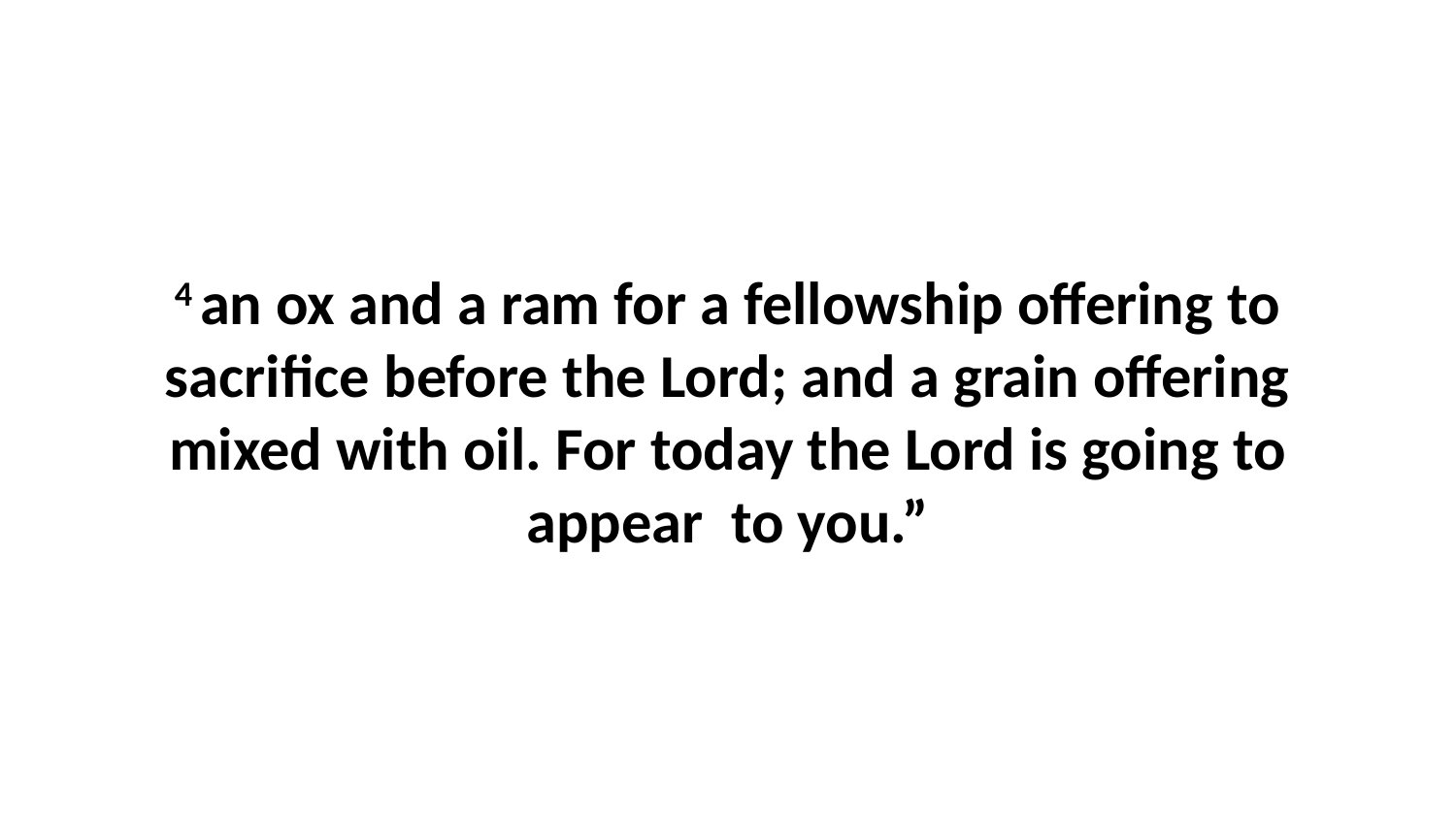

4 an ox and a ram for a fellowship offering to sacrifice before the Lord; and a grain offering mixed with oil. For today the Lord is going to appear  to you.”